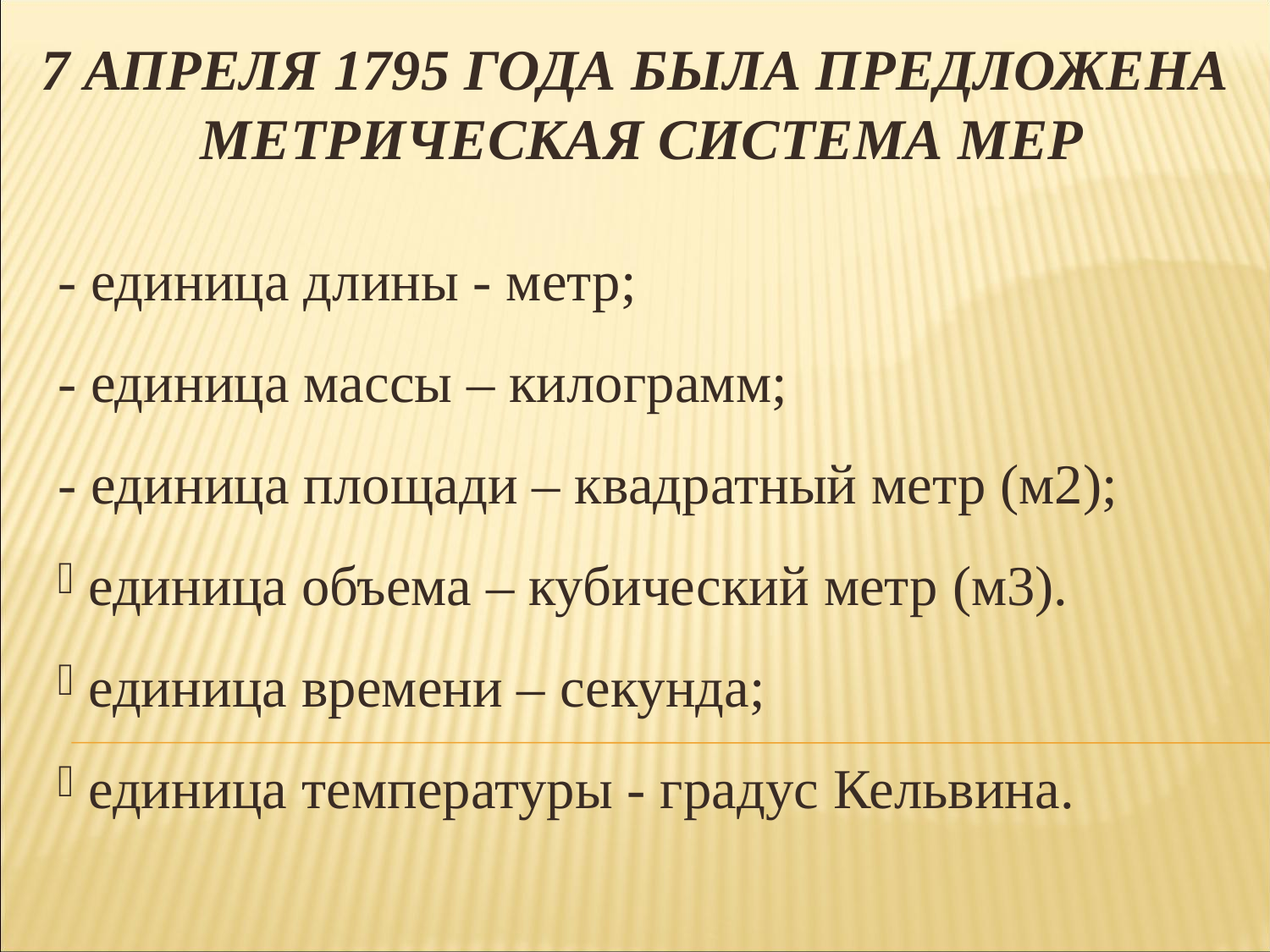

# 7 апреля 1795 года была предложена метрическая система мер
- единица длины - метр;
- единица массы – килограмм;
- единица площади – квадратный метр (м2);
 единица объема – кубический метр (м3).
 единица времени – секунда;
 единица температуры - градус Кельвина.